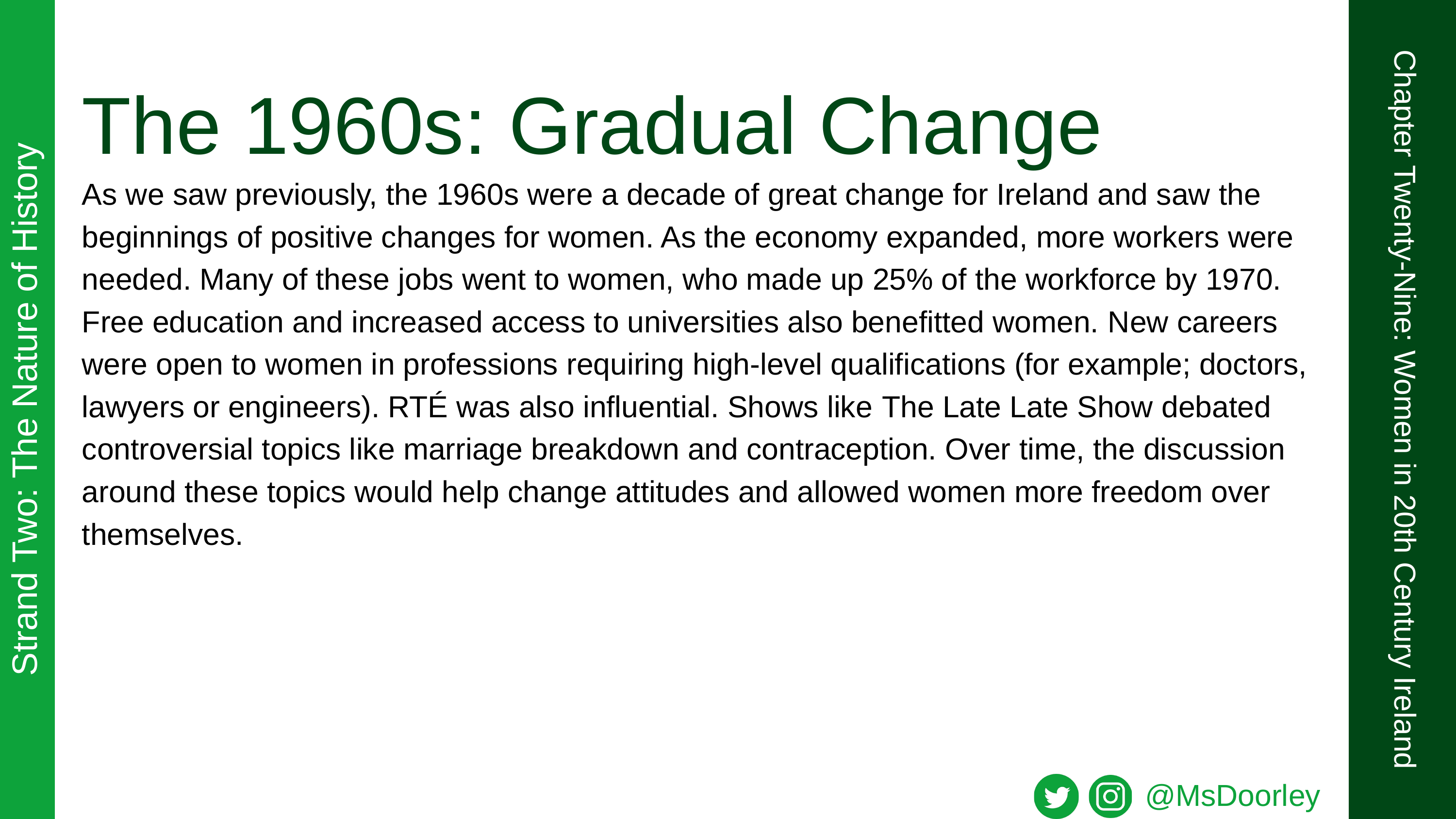

The 1960s: Gradual Change
As we saw previously, the 1960s were a decade of great change for Ireland and saw the beginnings of positive changes for women. As the economy expanded, more workers were needed. Many of these jobs went to women, who made up 25% of the workforce by 1970. Free education and increased access to universities also benefitted women. New careers were open to women in professions requiring high-level qualifications (for example; doctors, lawyers or engineers). RTÉ was also influential. Shows like The Late Late Show debated controversial topics like marriage breakdown and contraception. Over time, the discussion around these topics would help change attitudes and allowed women more freedom over themselves.
Strand Two: The Nature of History
Chapter Twenty-Nine: Women in 20th Century Ireland

@MsDoorley